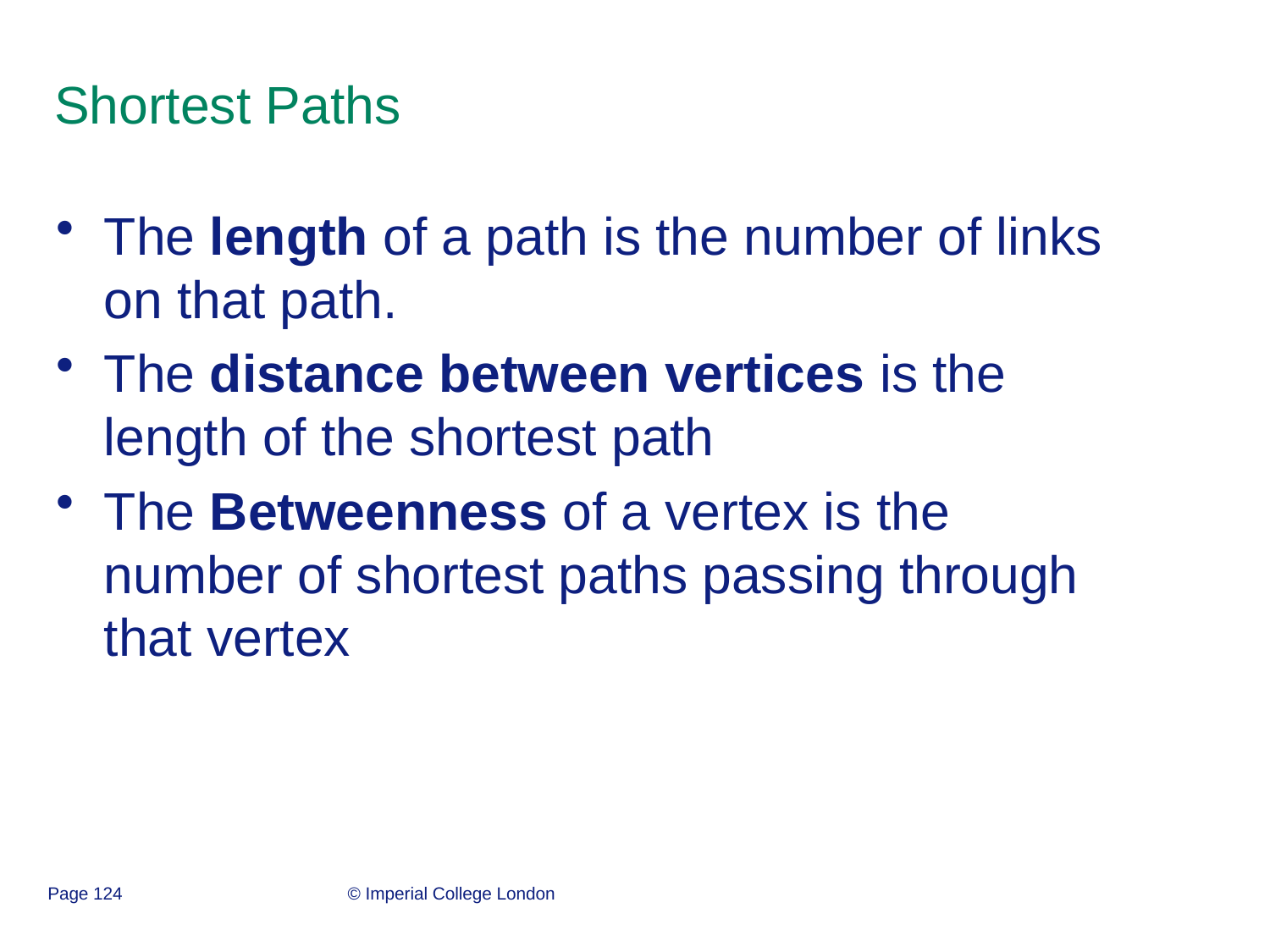

# Shortest Paths
The length of a path is the number of links on that path.
The distance between vertices is the length of the shortest path
The Betweenness of a vertex is the number of shortest paths passing through that vertex
Page 124
© Imperial College London